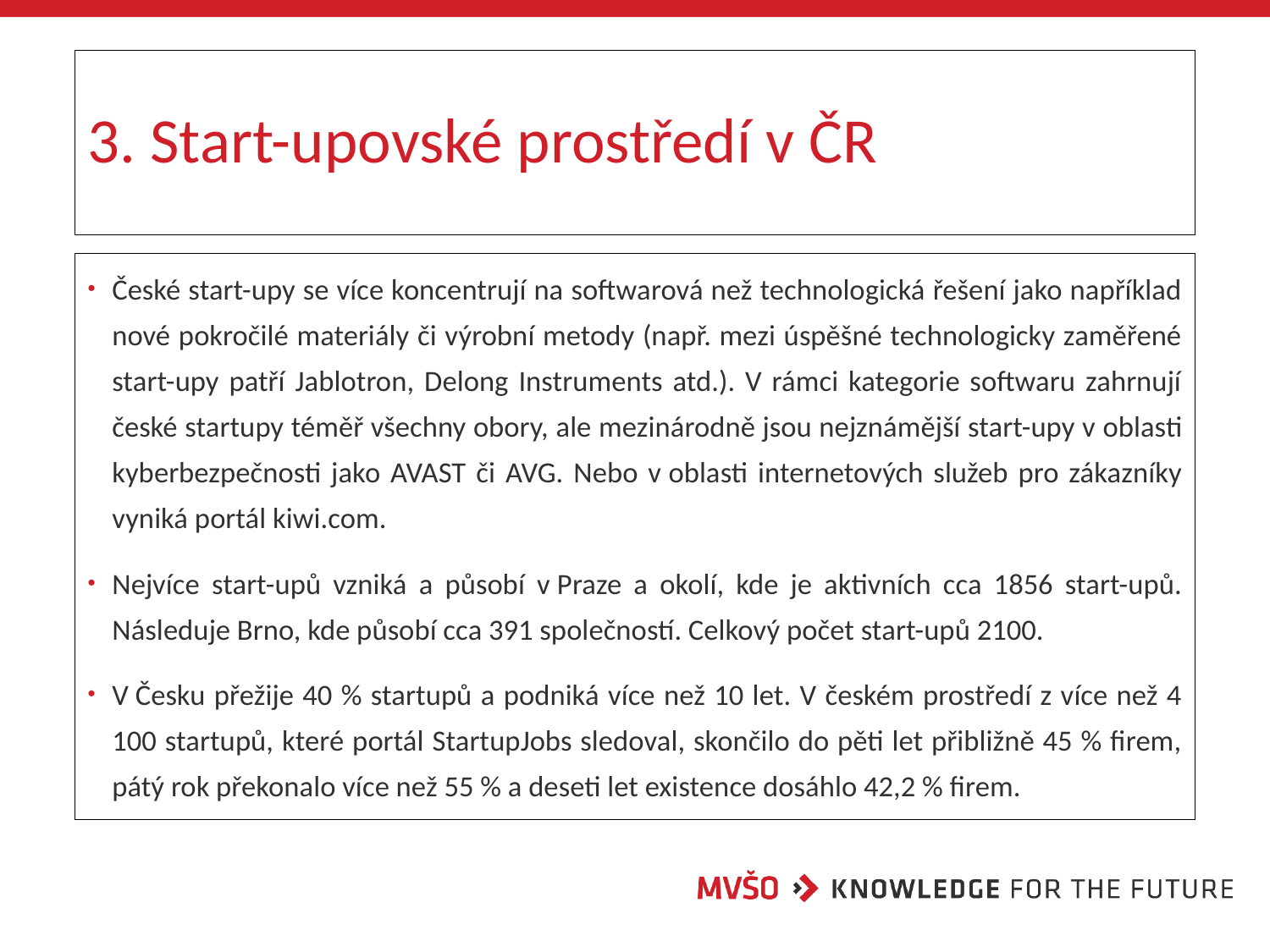

# 3. Start-upovské prostředí v ČR
České start-upy se více koncentrují na softwarová než technologická řešení jako například nové pokročilé materiály či výrobní metody (např. mezi úspěšné technologicky zaměřené start-upy patří Jablotron, Delong Instruments atd.). V rámci kategorie softwaru zahrnují české startupy téměř všechny obory, ale mezinárodně jsou nejznámější start-upy v oblasti kyberbezpečnosti jako AVAST či AVG. Nebo v oblasti internetových služeb pro zákazníky vyniká portál kiwi.com.
Nejvíce start-upů vzniká a působí v Praze a okolí, kde je aktivních cca 1856 start-upů. Následuje Brno, kde působí cca 391 společností. Celkový počet start-upů 2100.
V Česku přežije 40 % startupů a podniká více než 10 let. V českém prostředí z více než 4 100 startupů, které portál StartupJobs sledoval, skončilo do pěti let přibližně 45 % firem, pátý rok překonalo více než 55 % a deseti let existence dosáhlo 42,2 % firem.